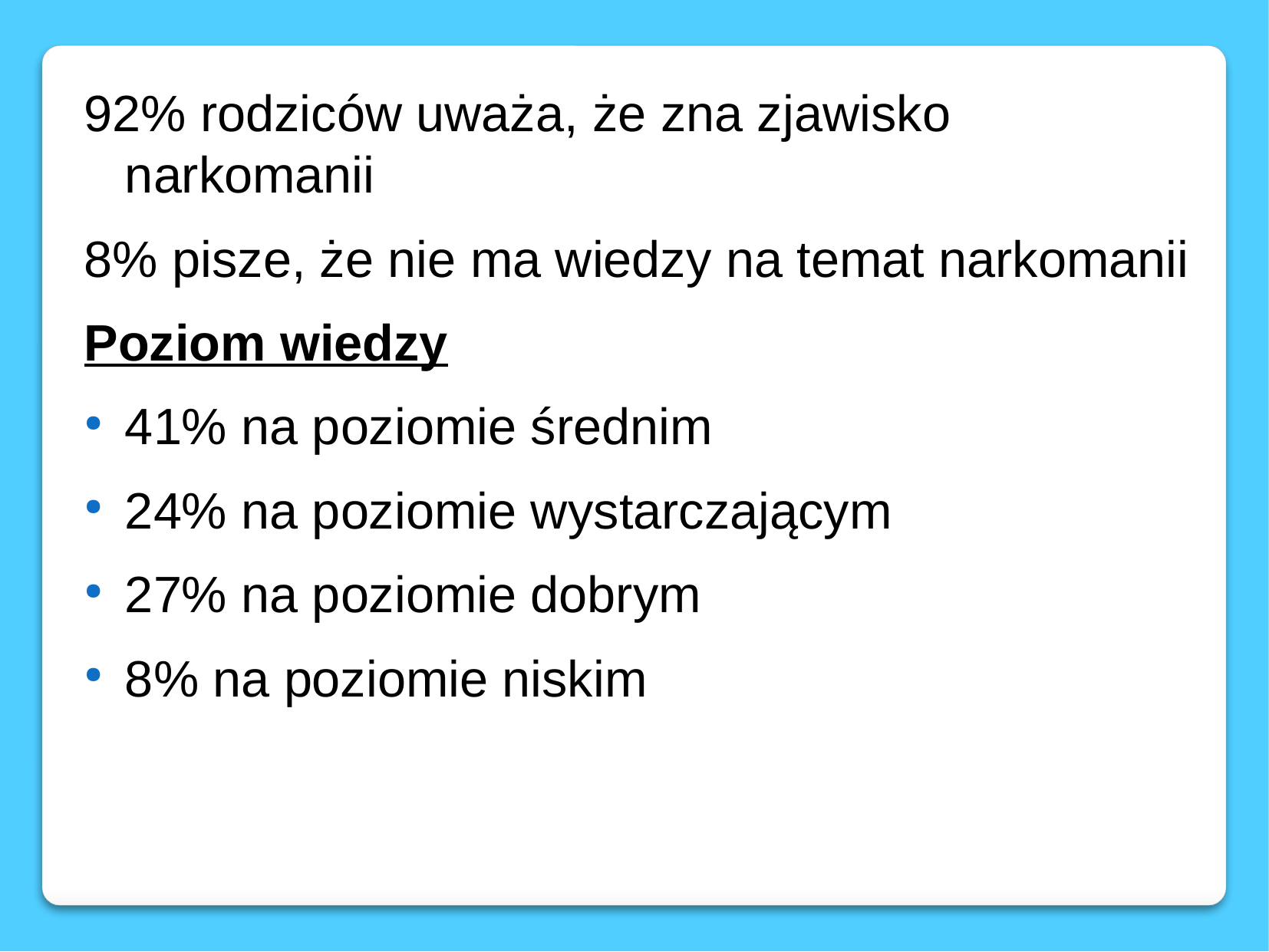

92% rodziców uważa, że zna zjawisko narkomanii
8% pisze, że nie ma wiedzy na temat narkomanii
Poziom wiedzy
41% na poziomie średnim
24% na poziomie wystarczającym
27% na poziomie dobrym
8% na poziomie niskim